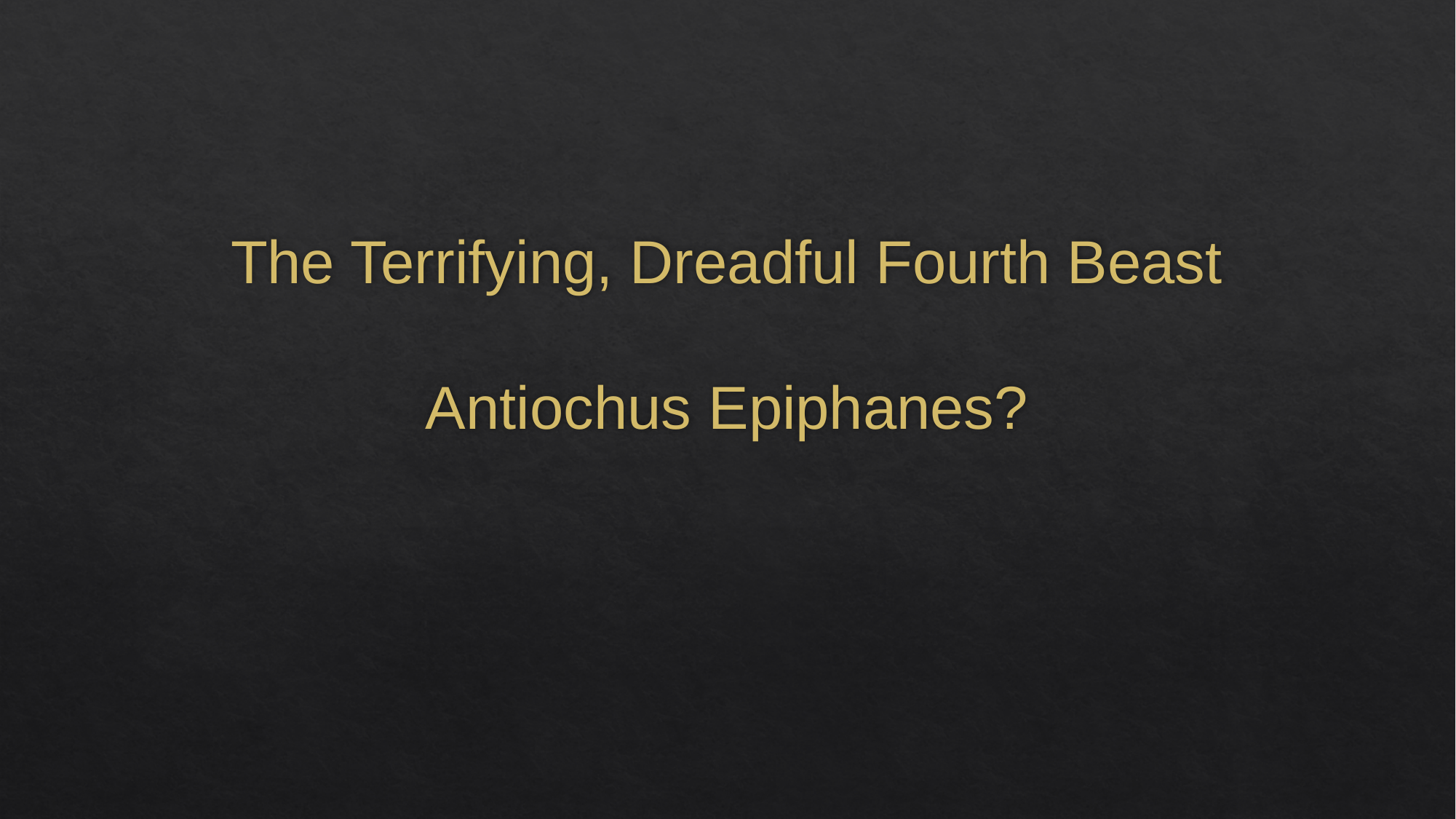

# The Terrifying, Dreadful Fourth Beast Antiochus Epiphanes?